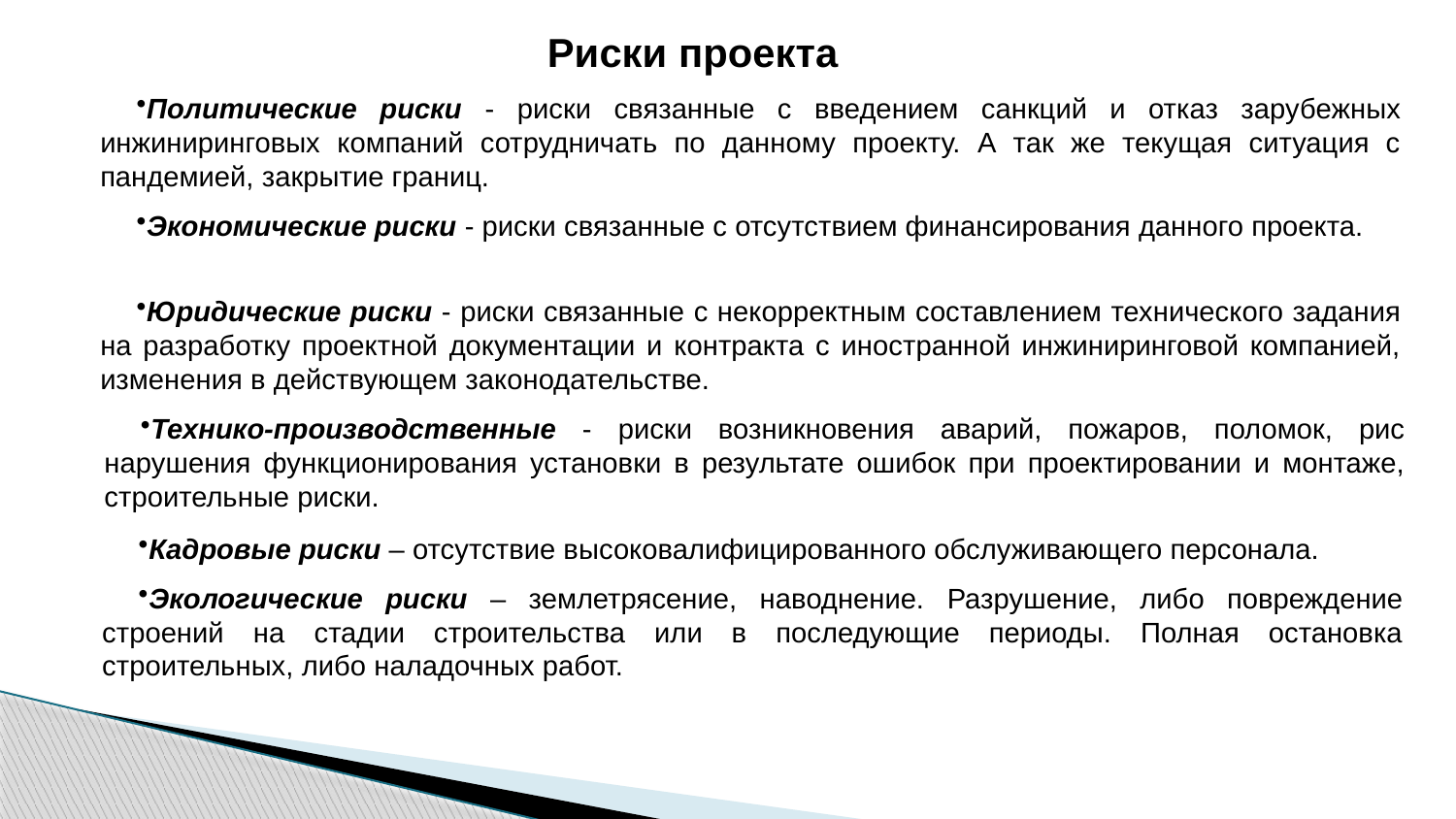

Риски проекта
Политические риски - риски связанные с введением санкций и отказ зарубежных инжиниринговых компаний сотрудничать по данному проекту. А так же текущая ситуация с пандемией, закрытие границ.
Экономические риски - риски связанные с отсутствием финансирования данного проекта.
Юридические риски - риски связанные с некорректным составлением технического задания на разработку проектной документации и контракта с иностранной инжиниринговой компанией, изменения в действующем законодательстве.
Технико-производственные - риски возникновения аварий, пожаров, поломок, рис нарушения функционирования установки в результате ошибок при проектировании и монтаже, строительные риски.
Кадровые риски – отсутствие высоковалифицированного обслуживающего персонала.
Экологические риски – землетрясение, наводнение. Разрушение, либо повреждение строений на стадии строительства или в последующие периоды. Полная остановка строительных, либо наладочных работ.